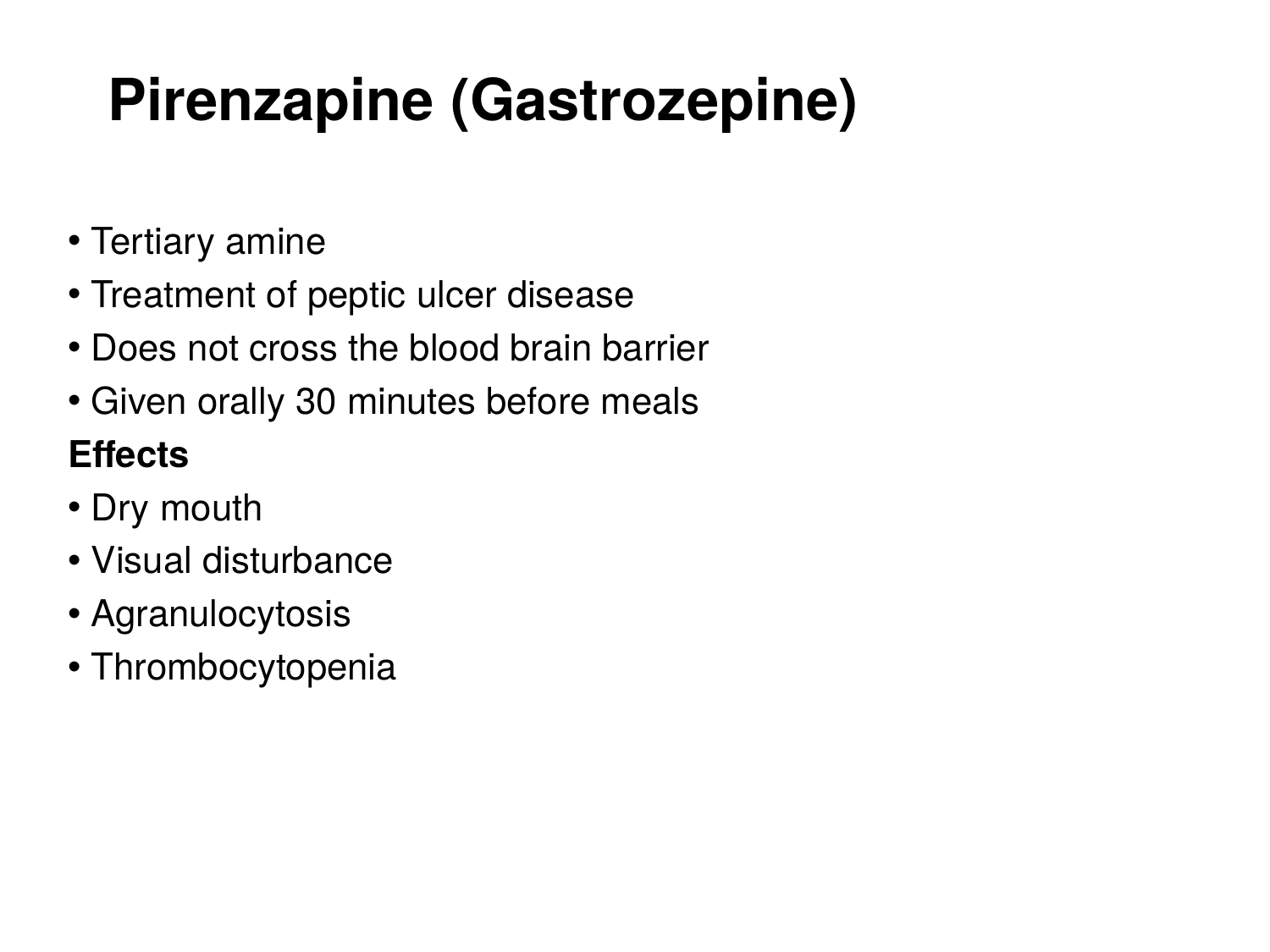

# Pirenzapine (Gastrozepine)
Tertiary amine
Treatment of peptic ulcer disease
Does not cross the blood brain barrier
Given orally 30 minutes before meals
Effects
Dry mouth
Visual disturbance
Agranulocytosis
Thrombocytopenia